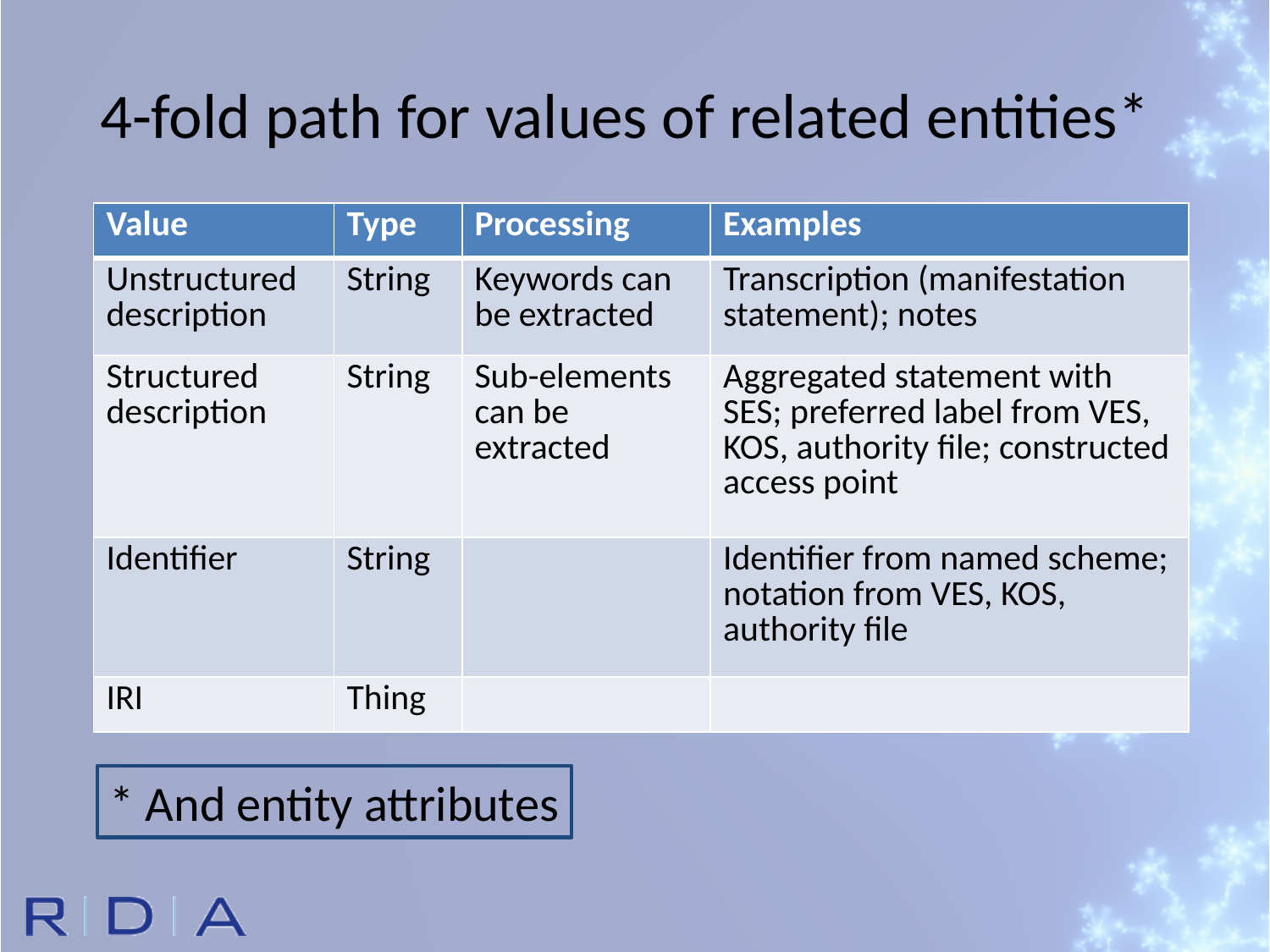

4-fold path for values of related entities*
| Value | Type | Processing | Examples |
| --- | --- | --- | --- |
| Unstructured description | String | Keywords can be extracted | Transcription (manifestation statement); notes |
| Structured description | String | Sub-elements can be extracted | Aggregated statement with SES; preferred label from VES, KOS, authority file; constructed access point |
| Identifier | String |  | Identifier from named scheme; notation from VES, KOS, authority file |
| IRI | Thing |  |  |
* And entity attributes